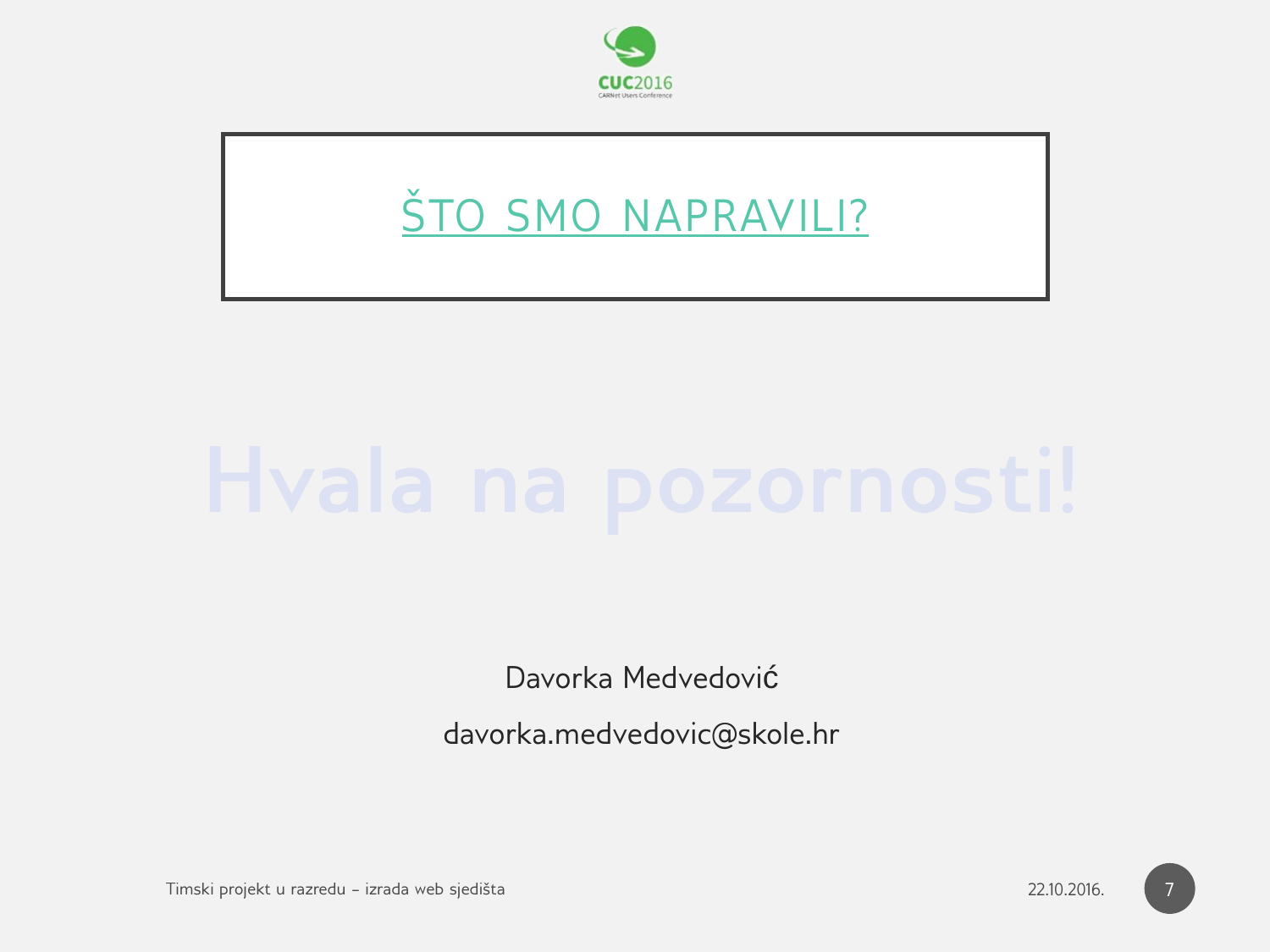

# Što smo napravili?
Hvala na pozornosti!
Davorka Medvedović
davorka.medvedovic@skole.hr
7
Timski projekt u razredu – izrada web sjedišta
22.10.2016.